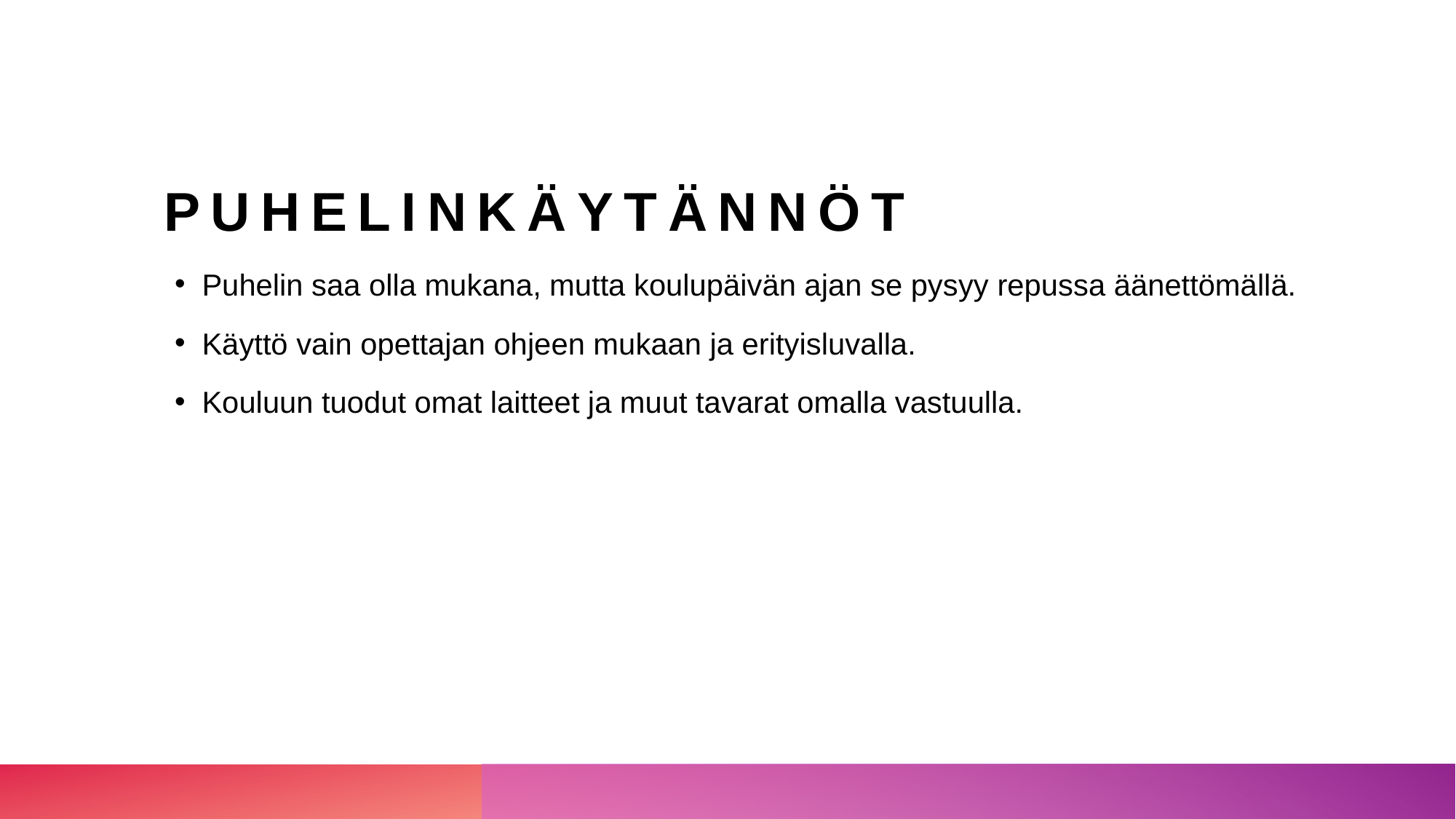

# Puhelinkäytännöt
Puhelin saa olla mukana, mutta koulupäivän ajan se pysyy repussa äänettömällä.
Käyttö vain opettajan ohjeen mukaan ja erityisluvalla.
Kouluun tuodut omat laitteet ja muut tavarat omalla vastuulla.